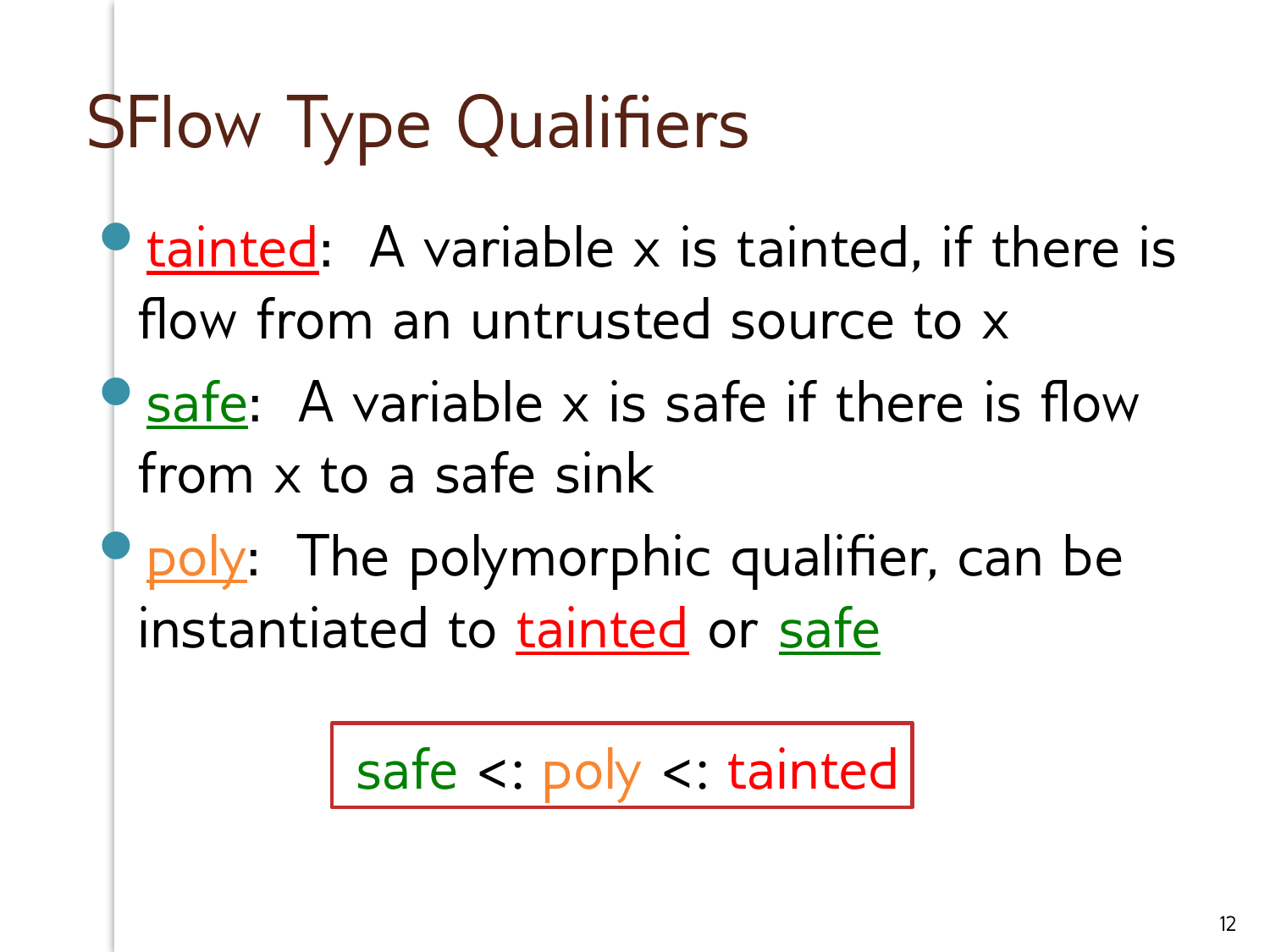

# SFlow Type Qualifiers
tainted:  A variable x is tainted, if there is flow from an untrusted source to x
safe:  A variable x is safe if there is flow from x to a safe sink
poly:  The polymorphic qualifier, can be instantiated to tainted or safe

safe <: poly <: tainted
12